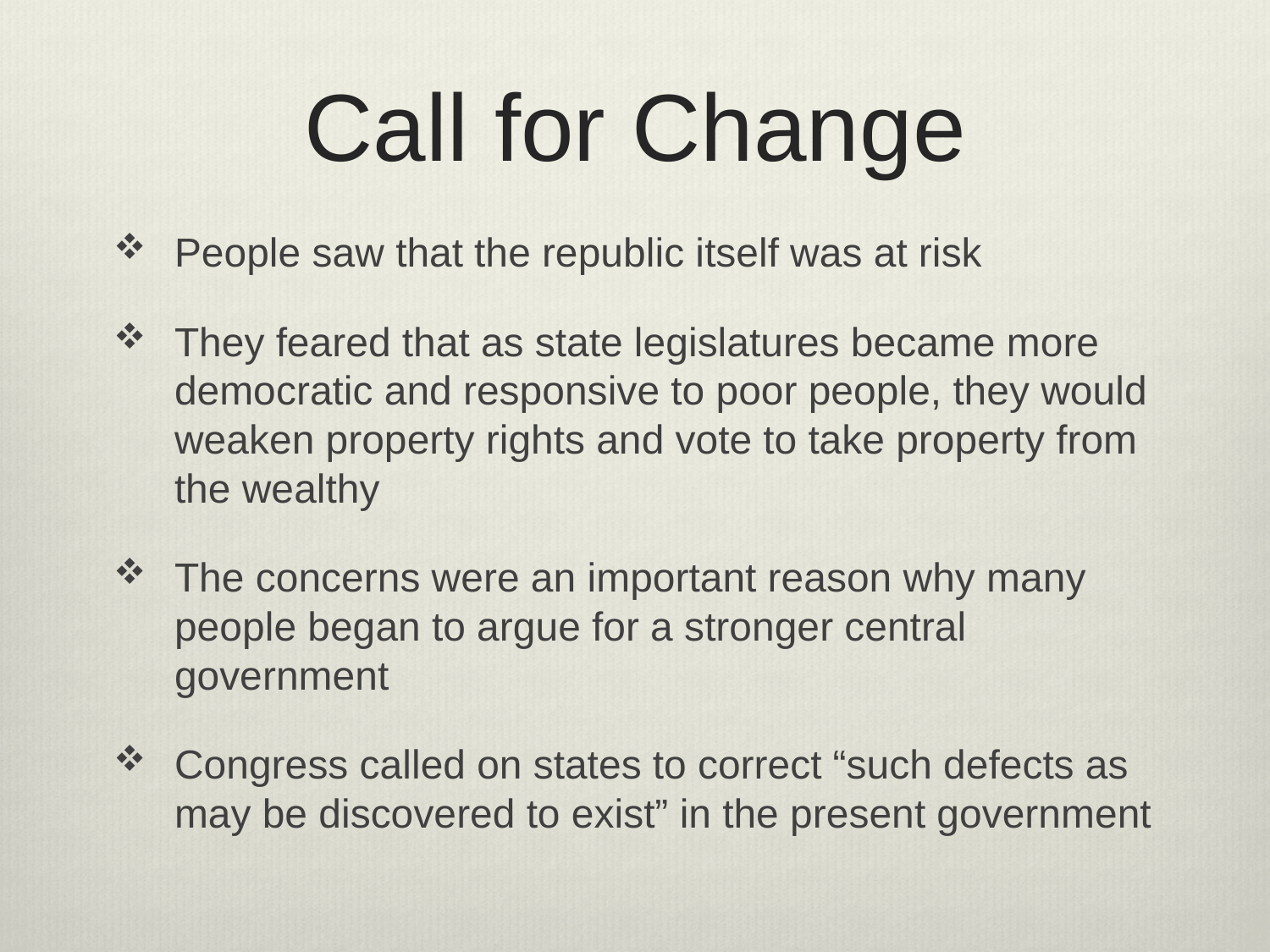

# Call for Change
People saw that the republic itself was at risk
They feared that as state legislatures became more democratic and responsive to poor people, they would weaken property rights and vote to take property from the wealthy
The concerns were an important reason why many people began to argue for a stronger central government
Congress called on states to correct “such defects as may be discovered to exist” in the present government